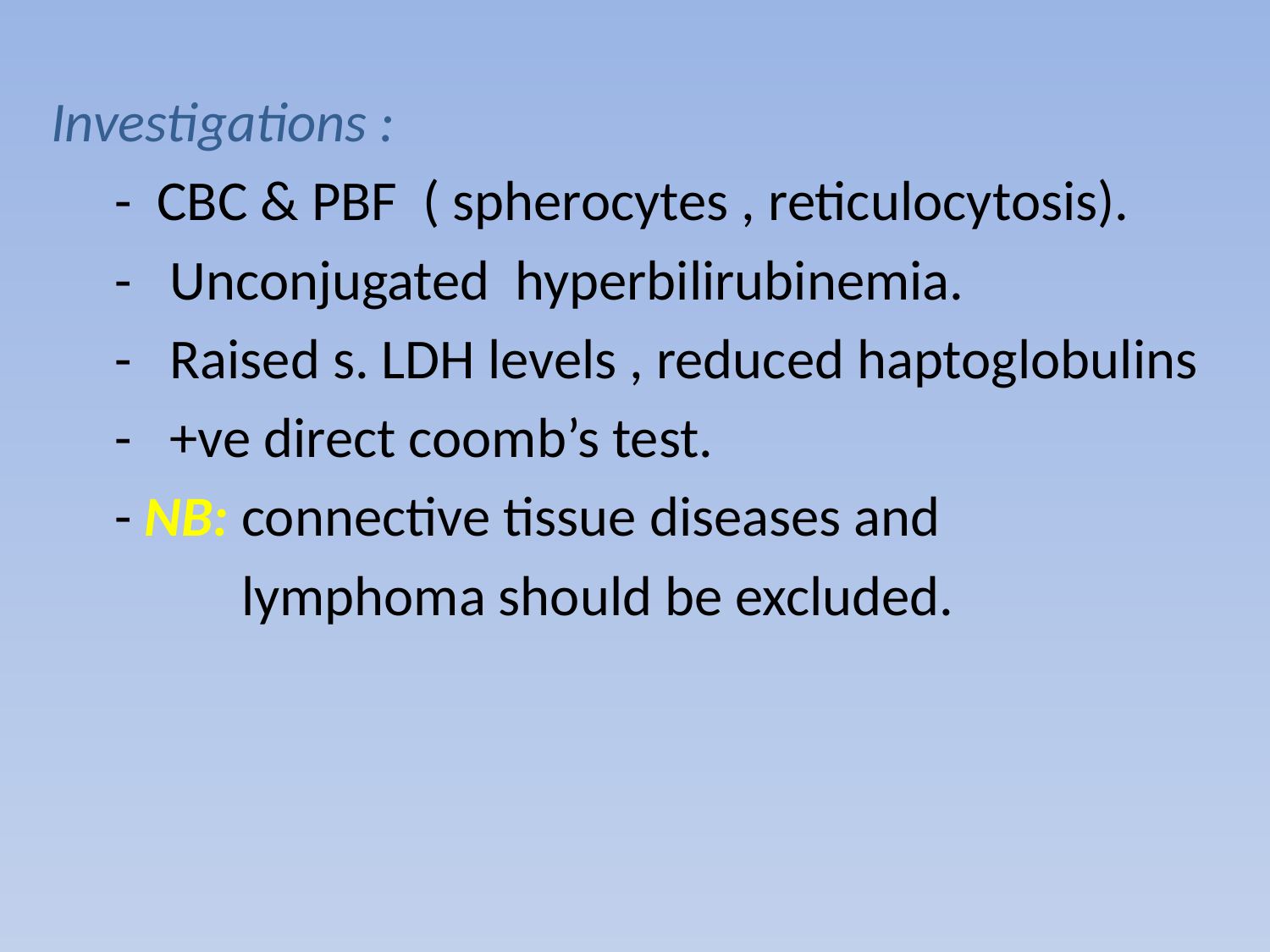

Investigations :
        -  CBC & PBF  ( spherocytes , reticulocytosis).
        -   Unconjugated  hyperbilirubinemia.
        -   Raised s. LDH levels , reduced haptoglobulins
        -   +ve direct coomb’s test.
        - NB: connective tissue diseases and
                  lymphoma should be excluded.